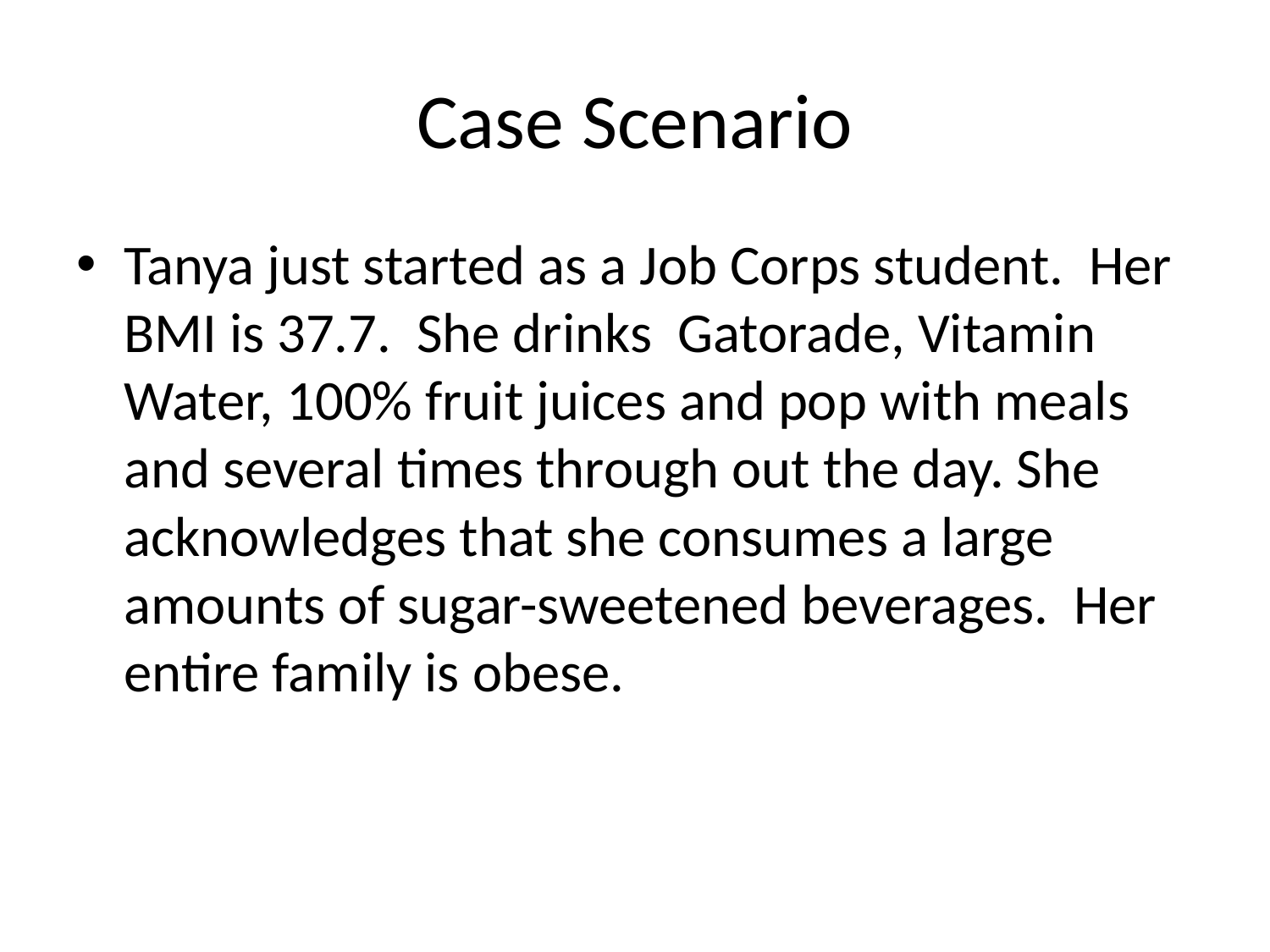

# Case Scenario
Tanya just started as a Job Corps student.  Her BMI is 37.7.  She drinks  Gatorade, Vitamin Water, 100% fruit juices and pop with meals and several times through out the day. She acknowledges that she consumes a large amounts of sugar-sweetened beverages.  Her entire family is obese.